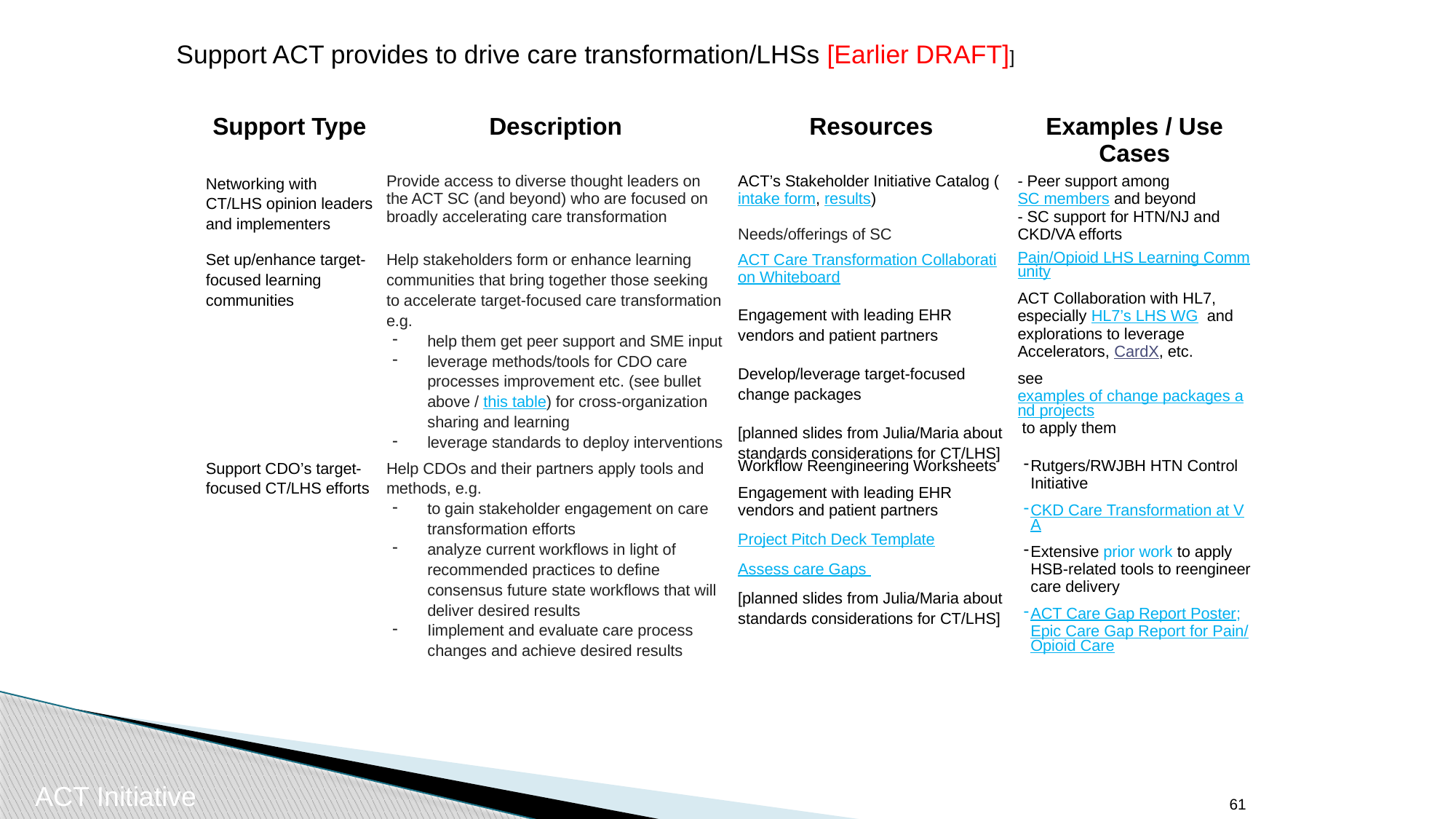

Support ACT provides to drive care transformation/LHSs [Earlier DRAFT]]
| Support Type | Description | Resources | Examples / Use Cases |
| --- | --- | --- | --- |
| Networking with CT/LHS opinion leaders and implementers | Provide access to diverse thought leaders on the ACT SC (and beyond) who are focused on broadly accelerating care transformation | ACT’s Stakeholder Initiative Catalog (intake form, results) Needs/offerings of SC | - Peer support among SC members and beyond - SC support for HTN/NJ and CKD/VA efforts |
| Set up/enhance target-focused learning communities | Help stakeholders form or enhance learning communities that bring together those seeking to accelerate target-focused care transformation e.g. help them get peer support and SME input leverage methods/tools for CDO care processes improvement etc. (see bullet above / this table) for cross-organization sharing and learning leverage standards to deploy interventions | ACT Care Transformation Collaboration Whiteboard Engagement with leading EHR vendors and patient partners Develop/leverage target-focused change packages [planned slides from Julia/Maria about standards considerations for CT/LHS] | Pain/Opioid LHS Learning Community ACT Collaboration with HL7, especially HL7’s LHS WG and explorations to leverage Accelerators, CardX, etc. see examples of change packages and projects to apply them |
| Support CDO’s target-focused CT/LHS efforts | Help CDOs and their partners apply tools and methods, e.g. to gain stakeholder engagement on care transformation efforts analyze current workflows in light of recommended practices to define consensus future state workflows that will deliver desired results Iimplement and evaluate care process changes and achieve desired results | Workflow Reengineering Worksheets Engagement with leading EHR vendors and patient partners Project Pitch Deck Template Assess care Gaps [planned slides from Julia/Maria about standards considerations for CT/LHS] | Rutgers/RWJBH HTN Control Initiative CKD Care Transformation at VA Extensive prior work to apply HSB-related tools to reengineer care delivery ACT Care Gap Report Poster; Epic Care Gap Report for Pain/Opioid Care |
61